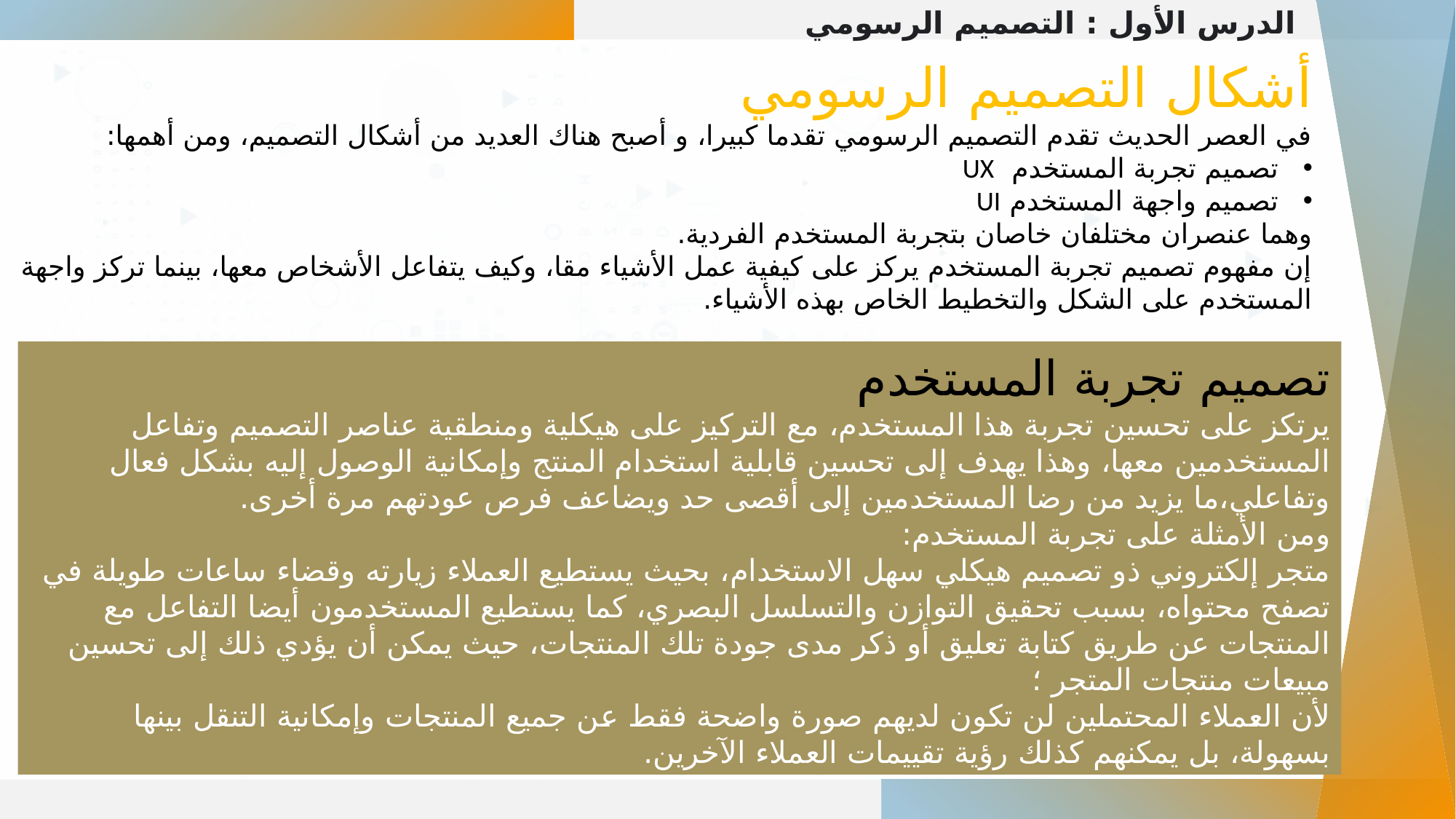

الدرس الأول : التصميم الرسومي
أشكال التصميم الرسومي
في العصر الحديث تقدم التصميم الرسومي تقدما كبيرا، و أصبح هناك العديد من أشكال التصميم، ومن أهمها:
تصميم تجربة المستخدم  UX
تصميم واجهة المستخدم UI
وهما عنصران مختلفان خاصان بتجربة المستخدم الفردية.
إن مفهوم تصميم تجربة المستخدم يركز على كيفية عمل الأشياء مقا، وكيف يتفاعل الأشخاص معها، بينما تركز واجهة المستخدم على الشكل والتخطيط الخاص بهذه الأشياء.
تصميم تجربة المستخدم
يرتكز على تحسين تجربة هذا المستخدم، مع التركيز على هيكلية ومنطقية عناصر التصميم وتفاعل المستخدمين معها، وهذا يهدف إلى تحسين قابلية استخدام المنتج وإمكانية الوصول إليه بشكل فعال وتفاعلي،ما يزيد من رضا المستخدمين إلى أقصى حد ويضاعف فرص عودتهم مرة أخرى.
ومن الأمثلة على تجربة المستخدم:
متجر إلكتروني ذو تصميم هيكلي سهل الاستخدام، بحيث يستطيع العملاء زيارته وقضاء ساعات طويلة في تصفح محتواه، بسبب تحقيق التوازن والتسلسل البصري، كما يستطيع المستخدمون أيضا التفاعل مع المنتجات عن طريق كتابة تعليق أو ذكر مدى جودة تلك المنتجات، حيث يمكن أن يؤدي ذلك إلى تحسين مبيعات منتجات المتجر ؛
لأن العملاء المحتملين لن تكون لديهم صورة واضحة فقط عن جميع المنتجات وإمكانية التنقل بينها بسهولة، بل يمكنهم كذلك رؤية تقييمات العملاء الآخرين.